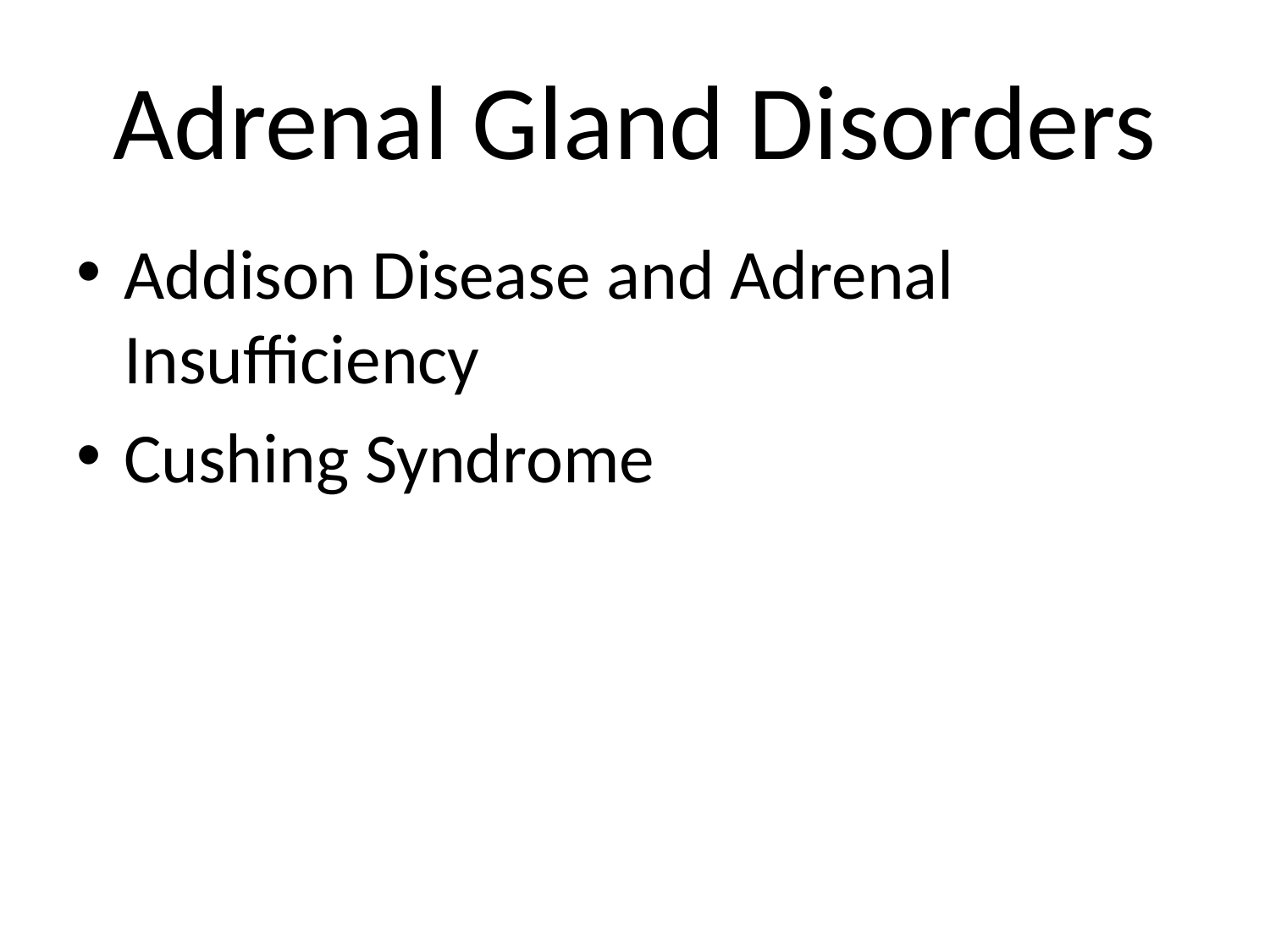

# Adrenal Gland Disorders
Addison Disease and Adrenal Insufficiency
Cushing Syndrome